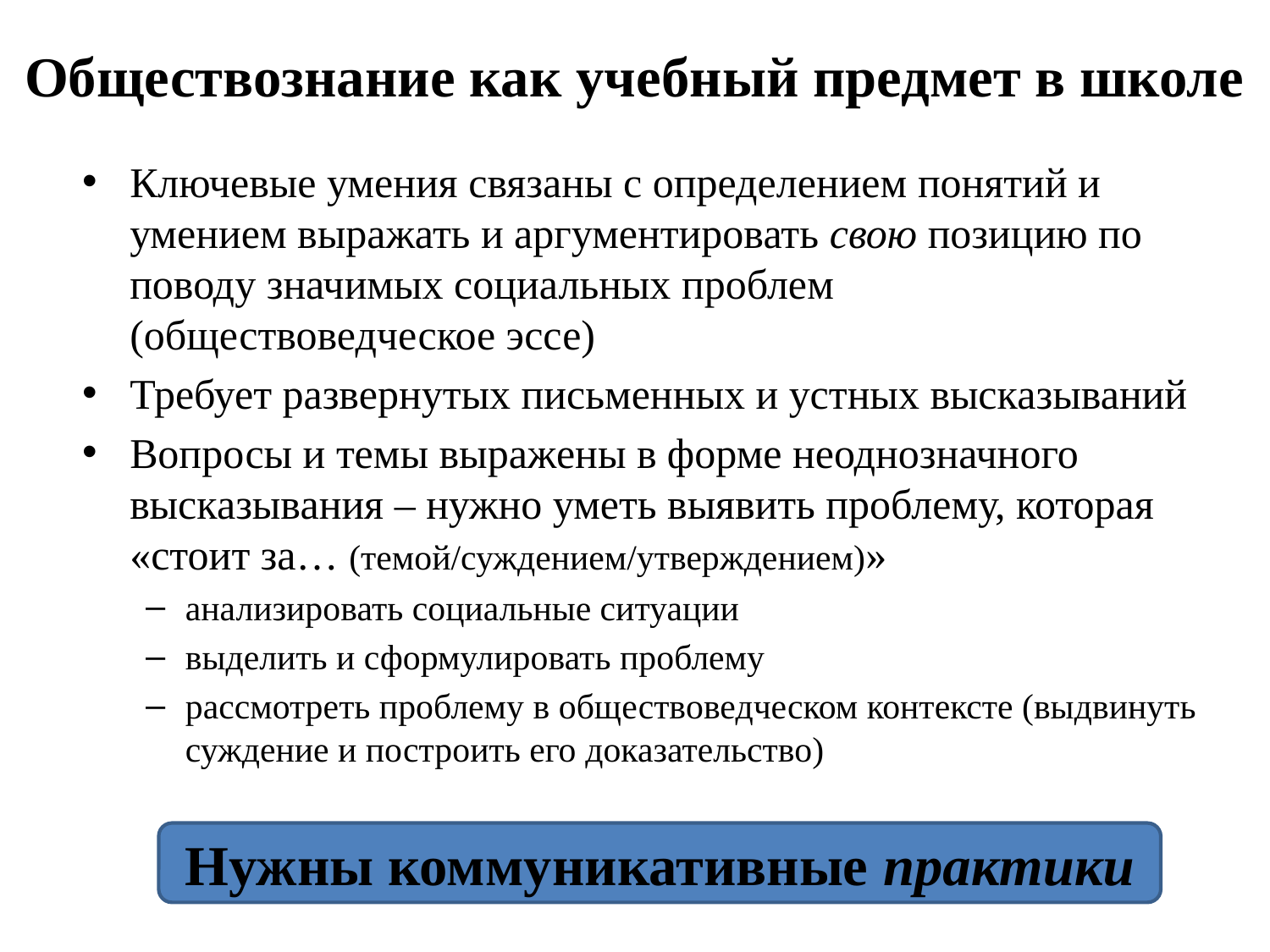

# Обществознание как учебный предмет в школе
Ключевые умения связаны с определением понятий и умением выражать и аргументировать свою позицию по поводу значимых социальных проблем (обществоведческое эссе)
Требует развернутых письменных и устных высказываний
Вопросы и темы выражены в форме неоднозначного высказывания – нужно уметь выявить проблему, которая «стоит за… (темой/суждением/утверждением)»
анализировать социальные ситуации
выделить и сформулировать проблему
рассмотреть проблему в обществоведческом контексте (выдвинуть суждение и построить его доказательство)

Нужны коммуникативные практики